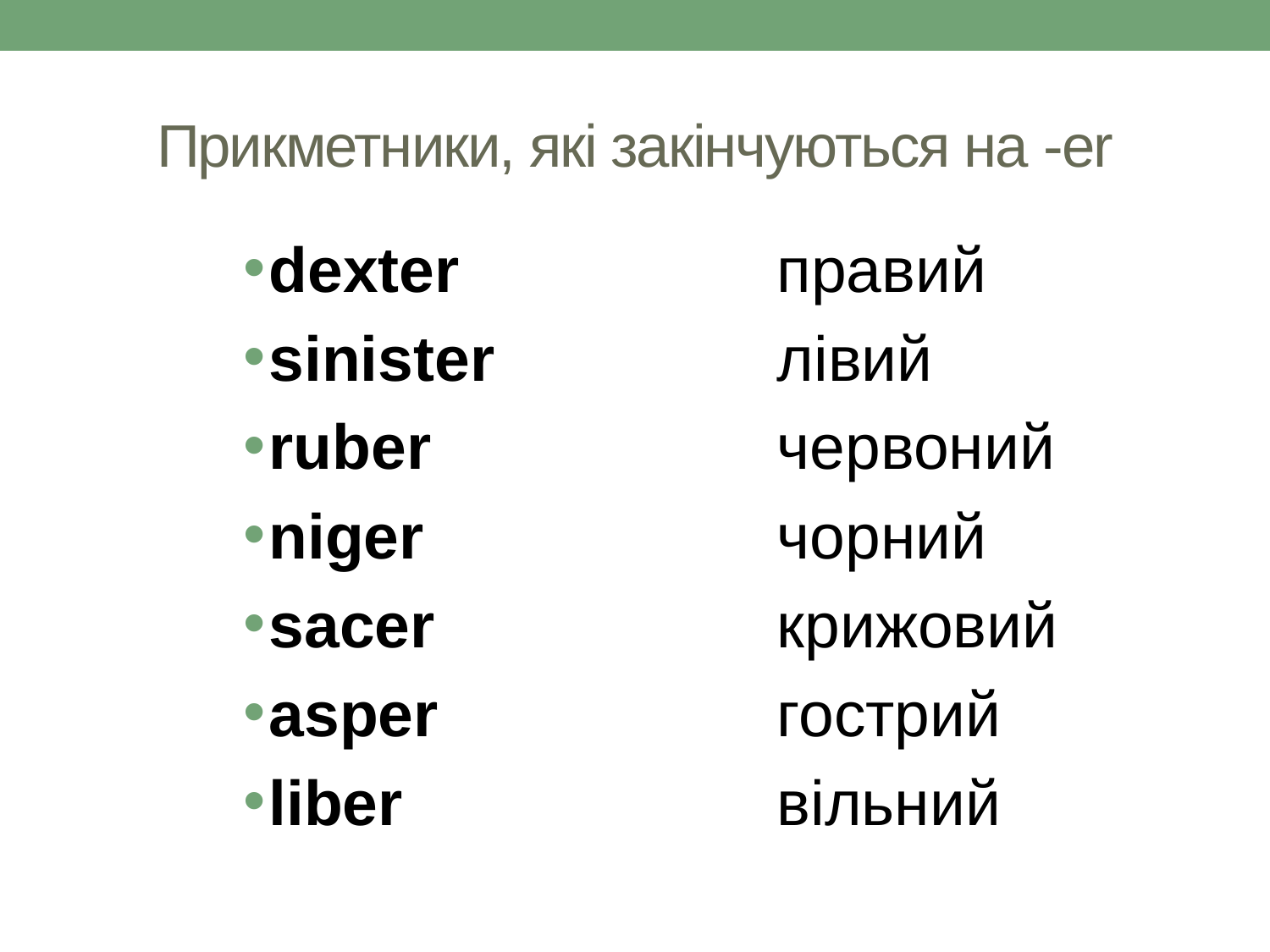

# Прикметники, які закінчуються на -er
dexter 			правий
sinister 			лівий
ruber 			червоний
niger 			чорний
sacer 			крижовий
asper 			гострий
liber 			вільний